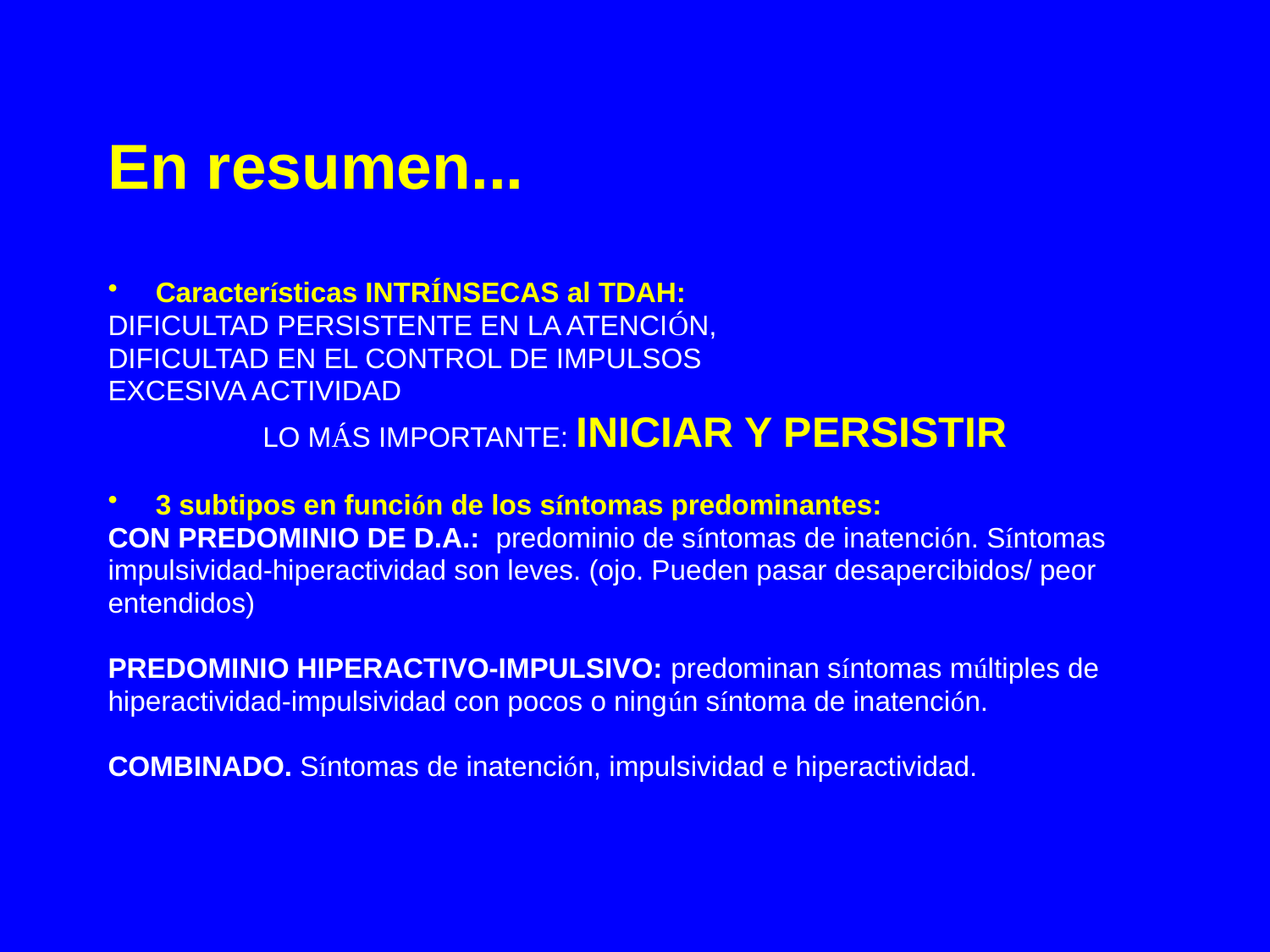

# En resumen...
Características INTRÍNSECAS al TDAH:
DIFICULTAD PERSISTENTE EN LA ATENCIÓN,
DIFICULTAD EN EL CONTROL DE IMPULSOS
EXCESIVA ACTIVIDAD
LO MÁS IMPORTANTE: INICIAR Y PERSISTIR

3 subtipos en función de los síntomas predominantes:
CON PREDOMINIO DE D.A.:  predominio de síntomas de inatención. Síntomas
impulsividad-hiperactividad son leves. (ojo. Pueden pasar desapercibidos/ peor
entendidos)

PREDOMINIO HIPERACTIVO-IMPULSIVO: predominan síntomas múltiples de
hiperactividad-impulsividad con pocos o ningún síntoma de inatención.

COMBINADO. Síntomas de inatención, impulsividad e hiperactividad.